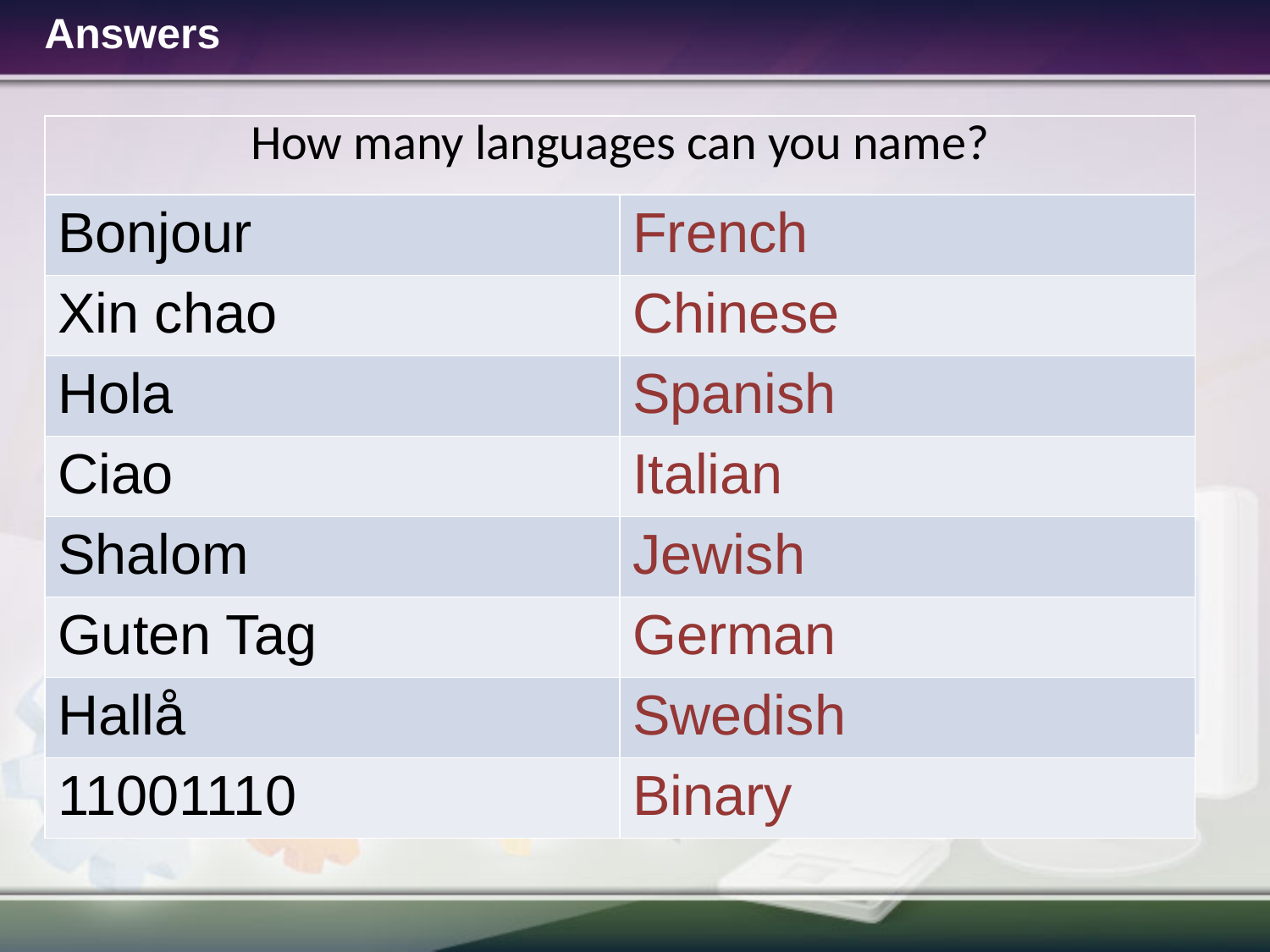

Answers
| How many languages can you name? |  |
| --- | --- |
| Bonjour | French |
| Xin chao | Chinese |
| Hola | Spanish |
| Ciao | Italian |
| Shalom | Jewish |
| Guten Tag | German |
| Hallå | Swedish |
| 11001110 | Binary |